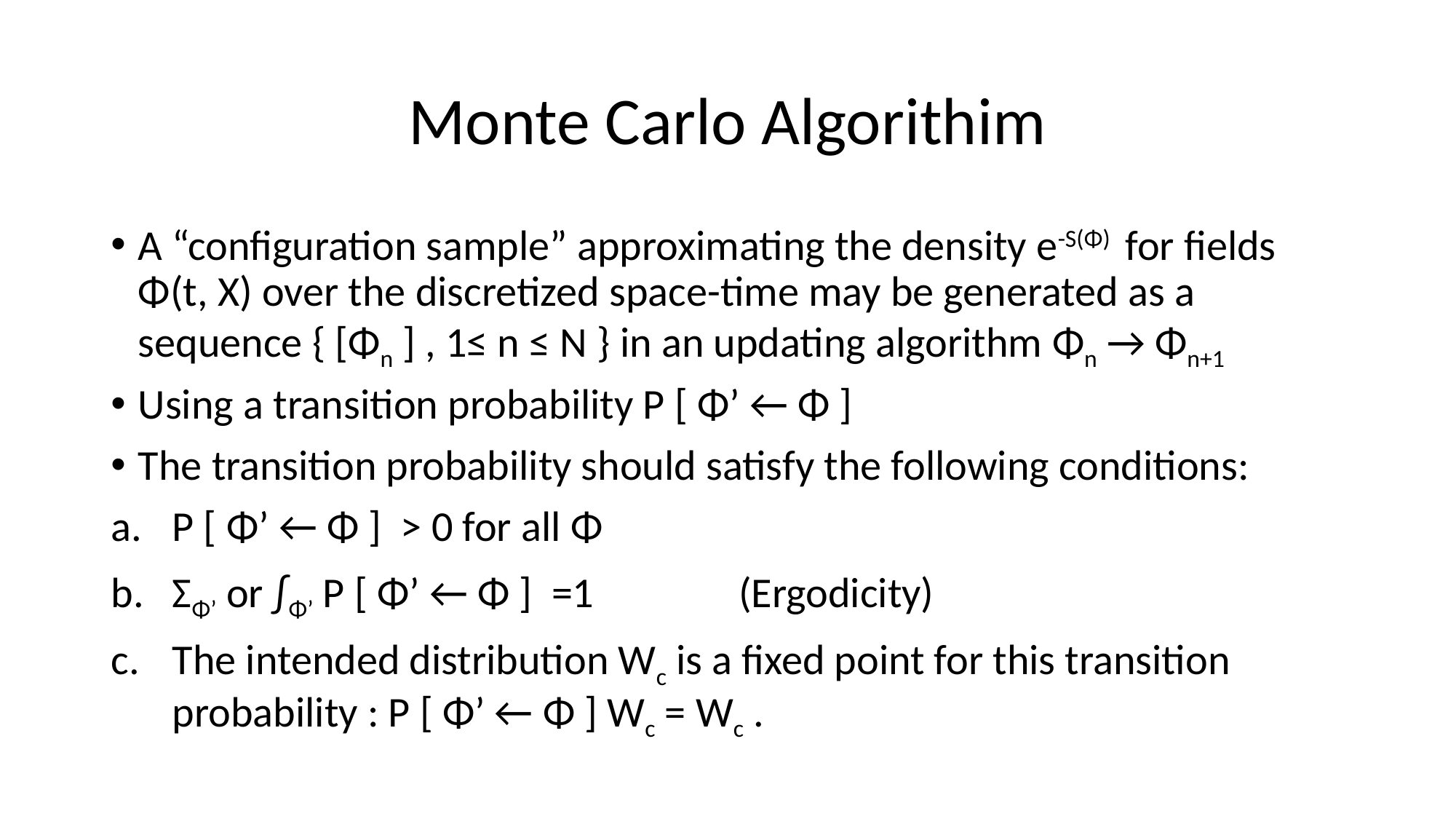

# Monte Carlo Algorithim
A “configuration sample” approximating the density e-S(Φ)  for fields Φ(t, X) over the discretized space-time may be generated as a sequence { [Φn ] , 1≤ n ≤ N } in an updating algorithm Φn → Φn+1
Using a transition probability P [ Φ’ ← Φ ]
The transition probability should satisfy the following conditions:
P [ Φ’ ← Φ ]  > 0 for all Φ
ΣΦ’ or ∫Φ’ P [ Φ’ ← Φ ]  =1               (Ergodicity)
The intended distribution Wc is a fixed point for this transition probability : P [ Φ’ ← Φ ] Wc = Wc .